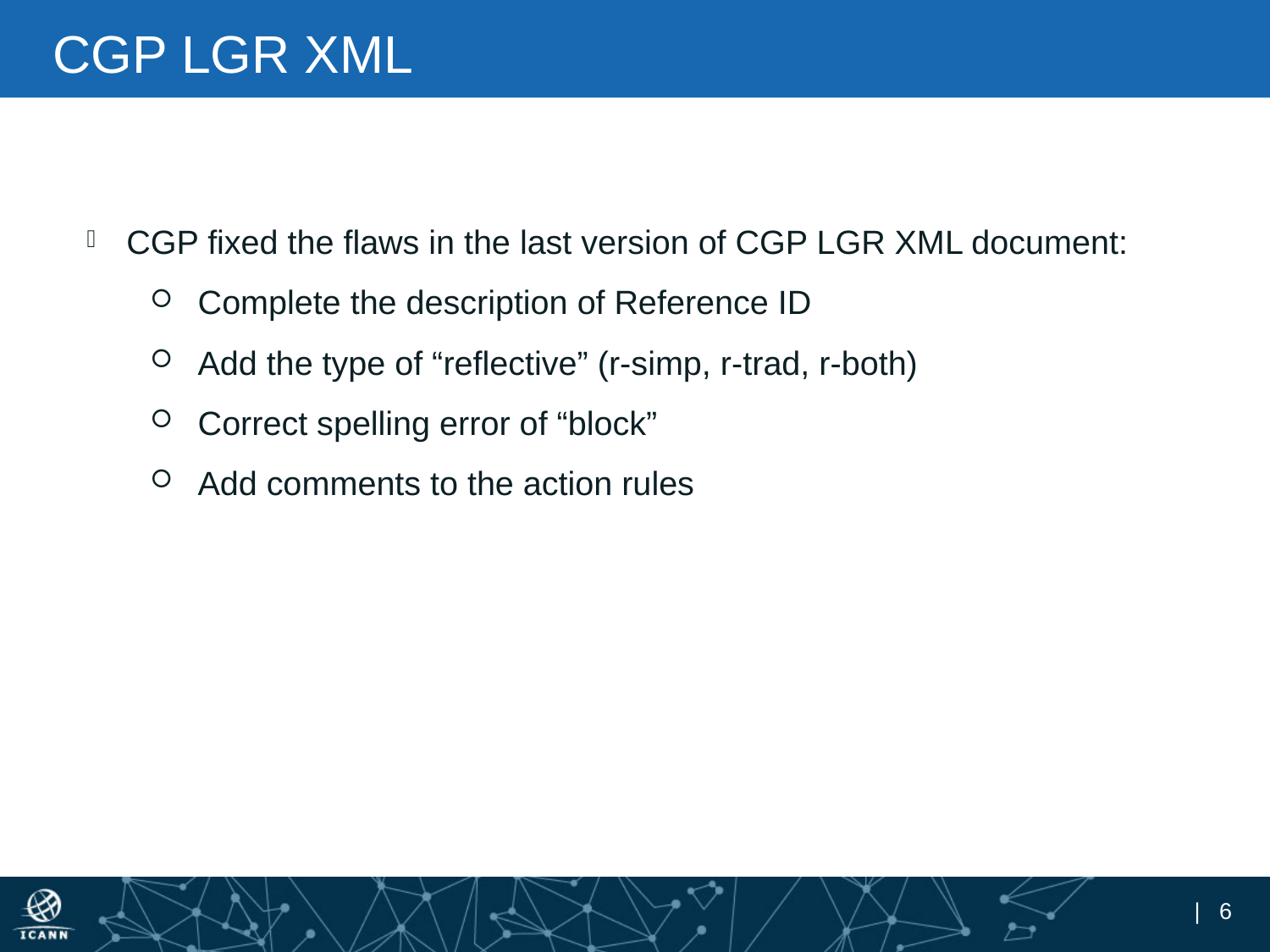

# CGP LGR XML
CGP fixed the flaws in the last version of CGP LGR XML document:
Complete the description of Reference ID
Add the type of “reflective” (r-simp, r-trad, r-both)
Correct spelling error of “block”
Add comments to the action rules